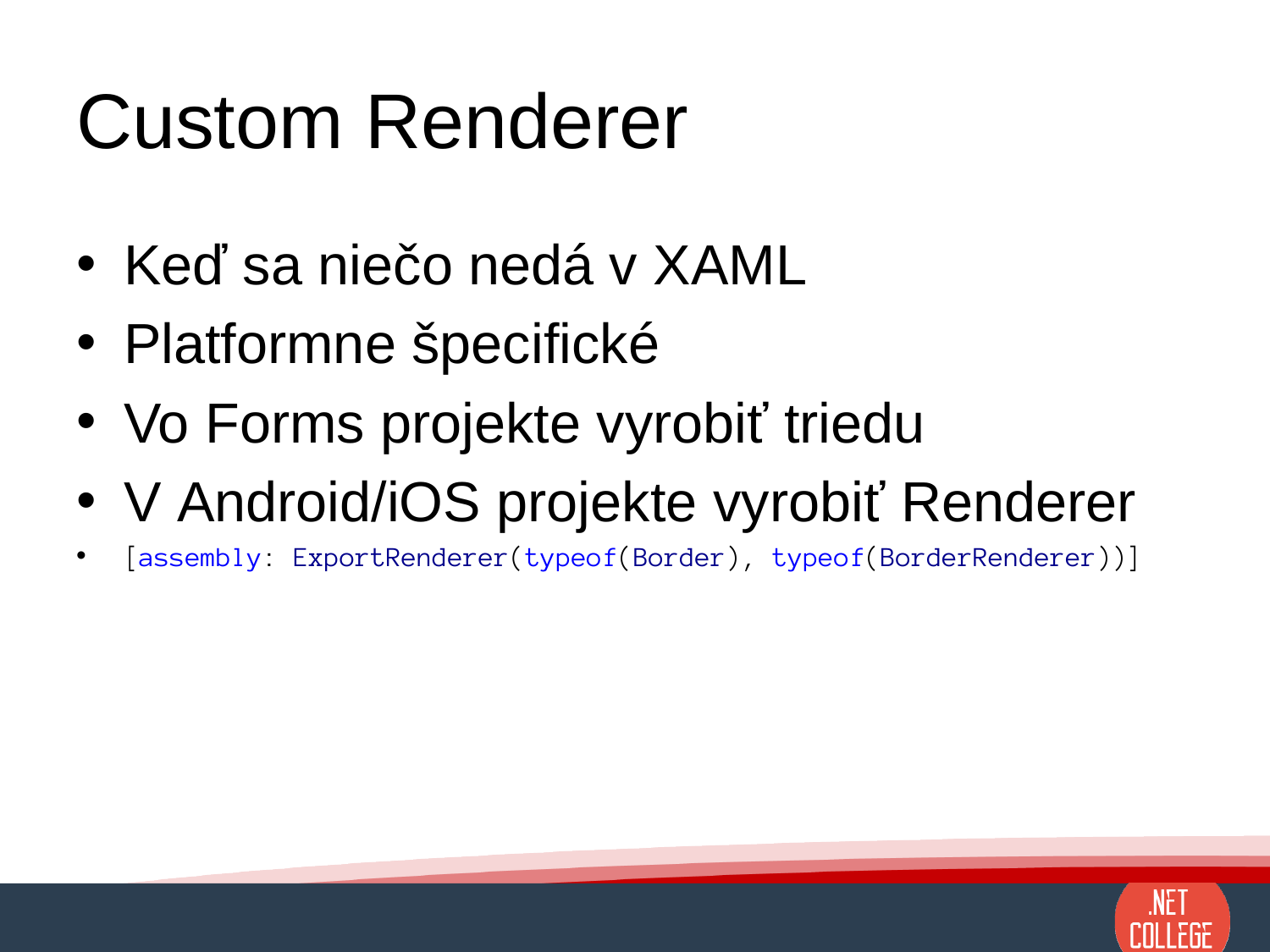

# Custom Renderer
Keď sa niečo nedá v XAML
Platformne špecifické
Vo Forms projekte vyrobiť triedu
V Android/iOS projekte vyrobiť Renderer
[assembly: ExportRenderer(typeof(Border), typeof(BorderRenderer))]